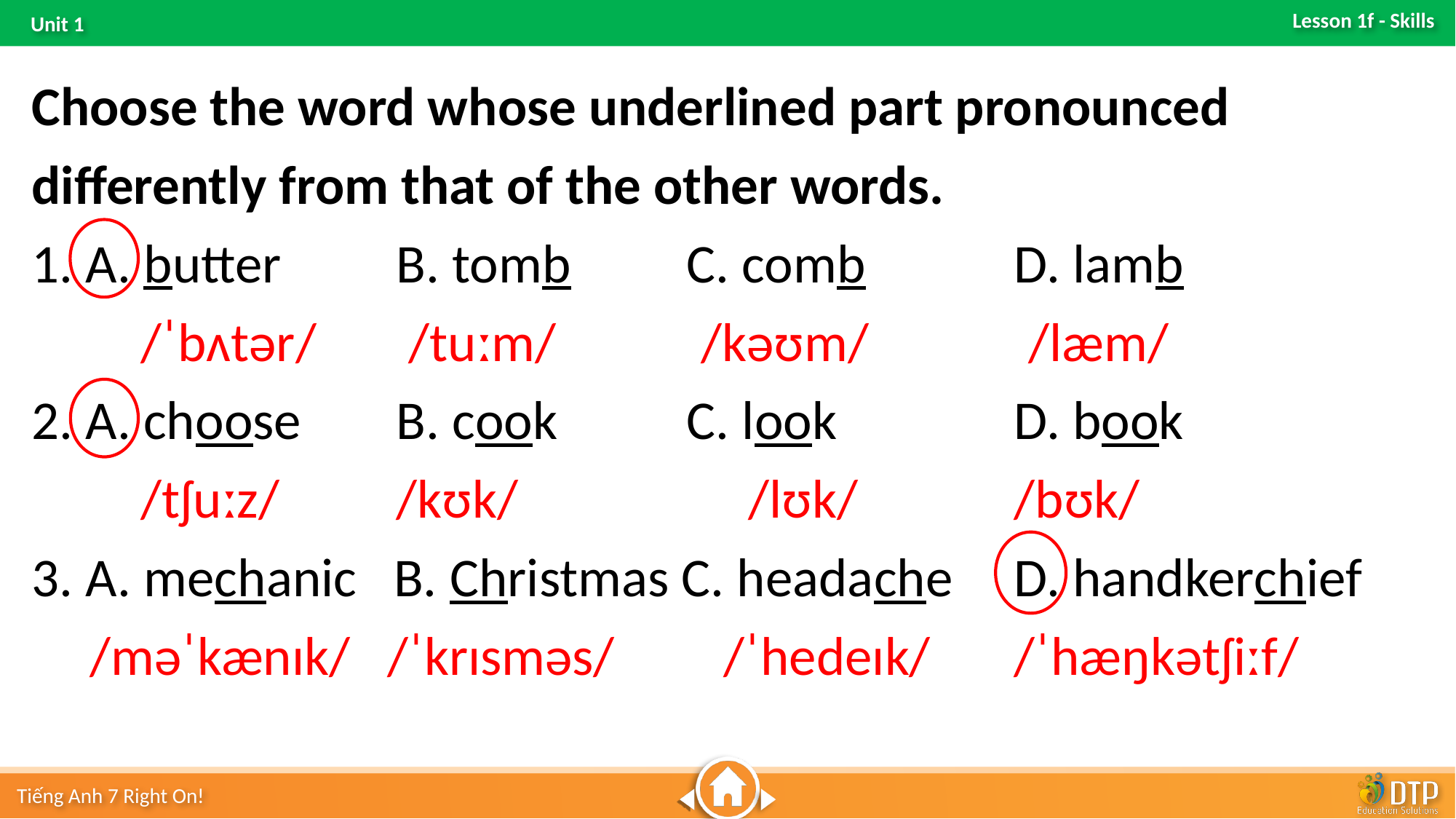

Choose the word whose underlined part pronounced differently from that of the other words.
1. A. butter	   B. tomb 	C. comb 		D. lamb
	/ˈbʌtər/	    /tuːm/	          /kəʊm/	          /læm/
2. A. choose	   B. cook 	 	C. look		D. book
	/tʃuːz/	   /kʊk/		     /lʊk/		/bʊk/
3. A. mechanic   B. Christmas C. headache	D. handkerchief
      /məˈkænɪk/   /ˈkrɪsməs/	   /ˈhedeɪk/    	/ˈhæŋkətʃiːf/